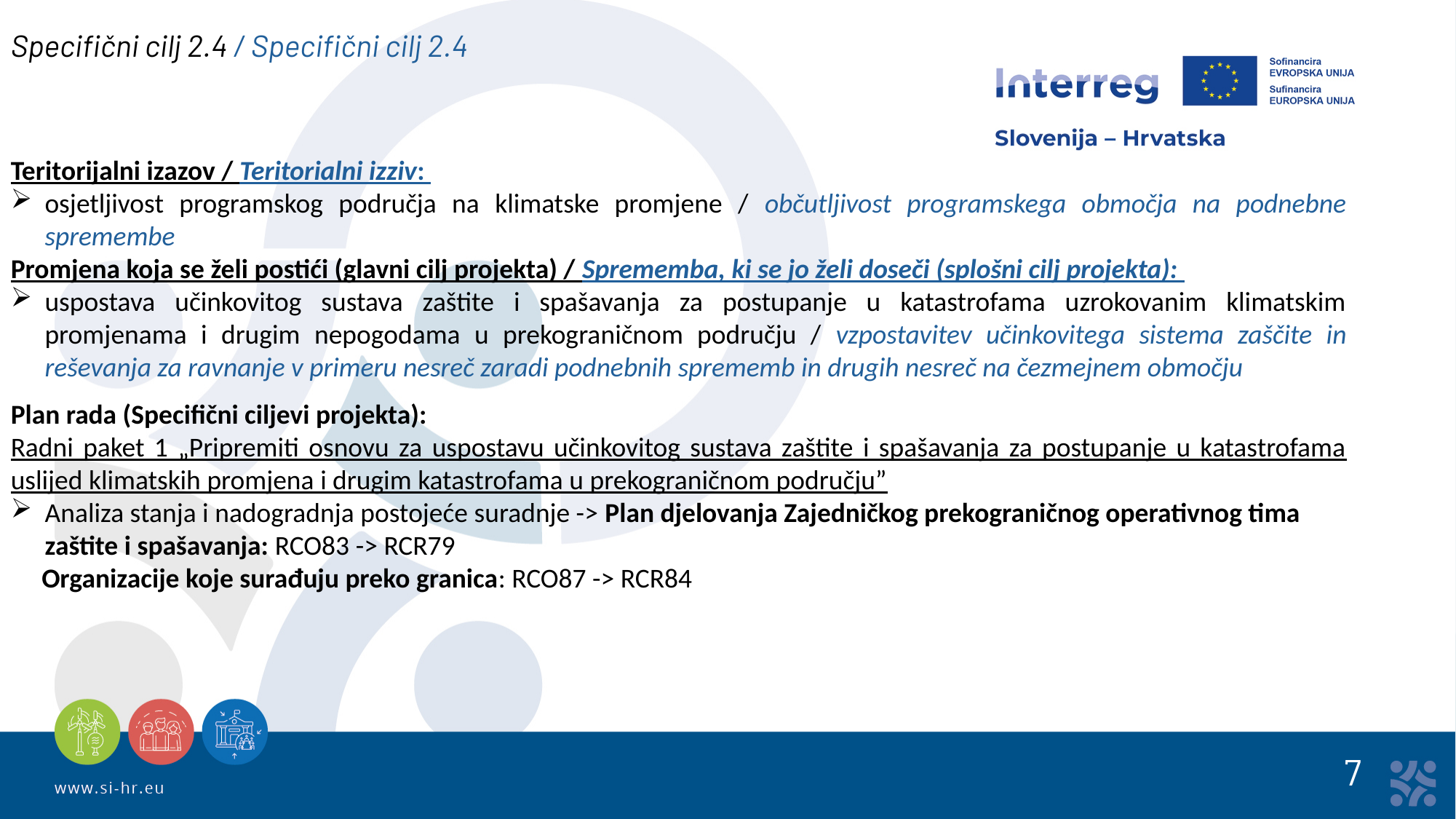

Specifični cilj 2.4 / Specifični cilj 2.4
Teritorijalni izazov / Teritorialni izziv:
osjetljivost programskog područja na klimatske promjene / občutljivost programskega območja na podnebne spremembe
Promjena koja se želi postići (glavni cilj projekta) / Sprememba, ki se jo želi doseči (splošni cilj projekta):
uspostava učinkovitog sustava zaštite i spašavanja za postupanje u katastrofama uzrokovanim klimatskim promjenama i drugim nepogodama u prekograničnom području / vzpostavitev učinkovitega sistema zaščite in reševanja za ravnanje v primeru nesreč zaradi podnebnih sprememb in drugih nesreč na čezmejnem območju

Plan rada (Specifični ciljevi projekta):
Radni paket 1 „Pripremiti osnovu za uspostavu učinkovitog sustava zaštite i spašavanja za postupanje u katastrofama uslijed klimatskih promjena i drugim katastrofama u prekograničnom području”
Analiza stanja i nadogradnja postojeće suradnje -> Plan djelovanja Zajedničkog prekograničnog operativnog tima zaštite i spašavanja: RCO83 -> RCR79
     Organizacije koje surađuju preko granica: RCO87 -> RCR84